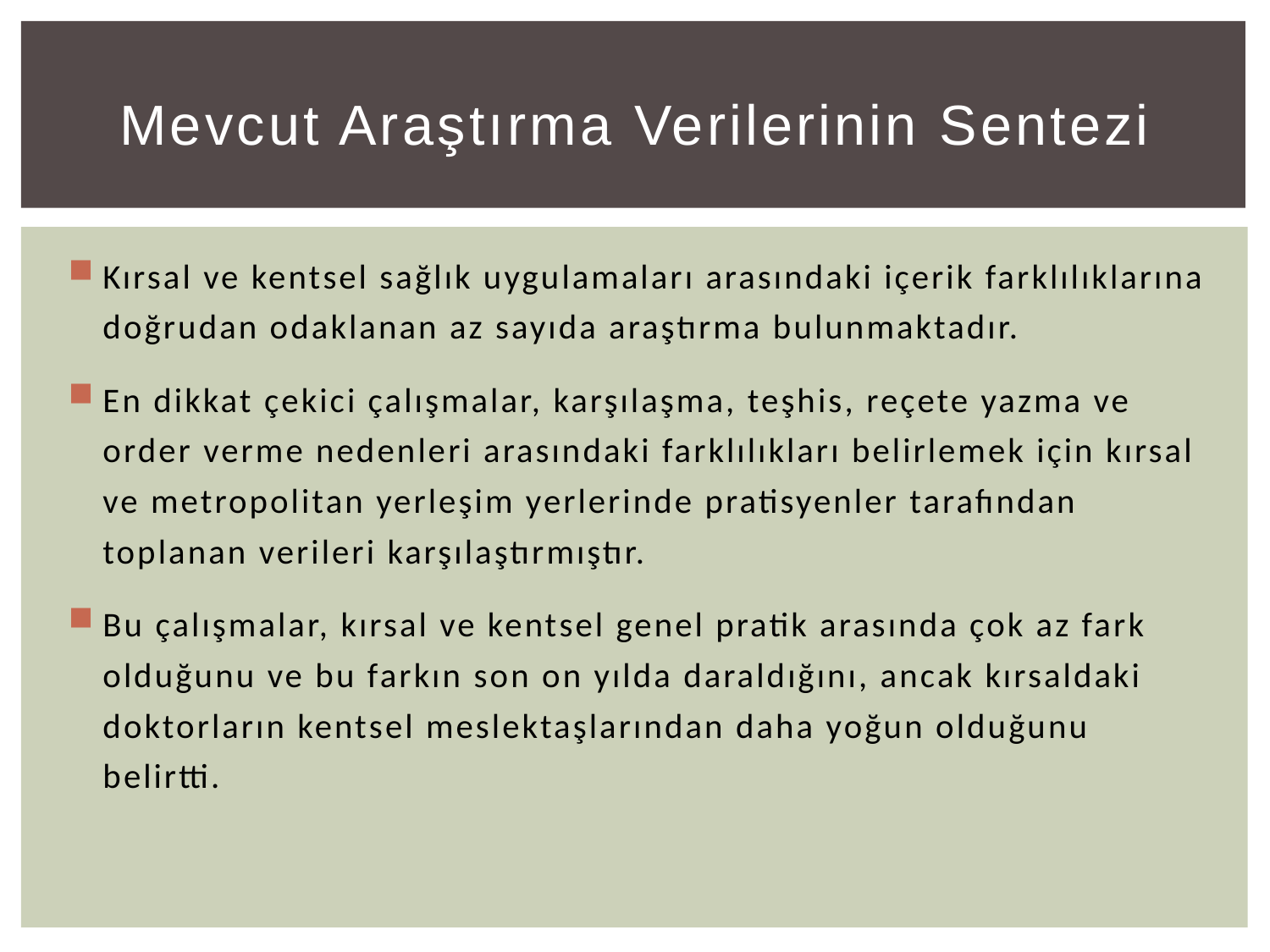

# Mevcut Araştırma Verilerinin Sentezi
Kırsal ve kentsel sağlık uygulamaları arasındaki içerik farklılıklarına doğrudan odaklanan az sayıda araştırma bulunmaktadır.
En dikkat çekici çalışmalar, karşılaşma, teşhis, reçete yazma ve order verme nedenleri arasındaki farklılıkları belirlemek için kırsal ve metropolitan yerleşim yerlerinde pratisyenler tarafından toplanan verileri karşılaştırmıştır.
Bu çalışmalar, kırsal ve kentsel genel pratik arasında çok az fark olduğunu ve bu farkın son on yılda daraldığını, ancak kırsaldaki doktorların kentsel meslektaşlarından daha yoğun olduğunu belirtti.